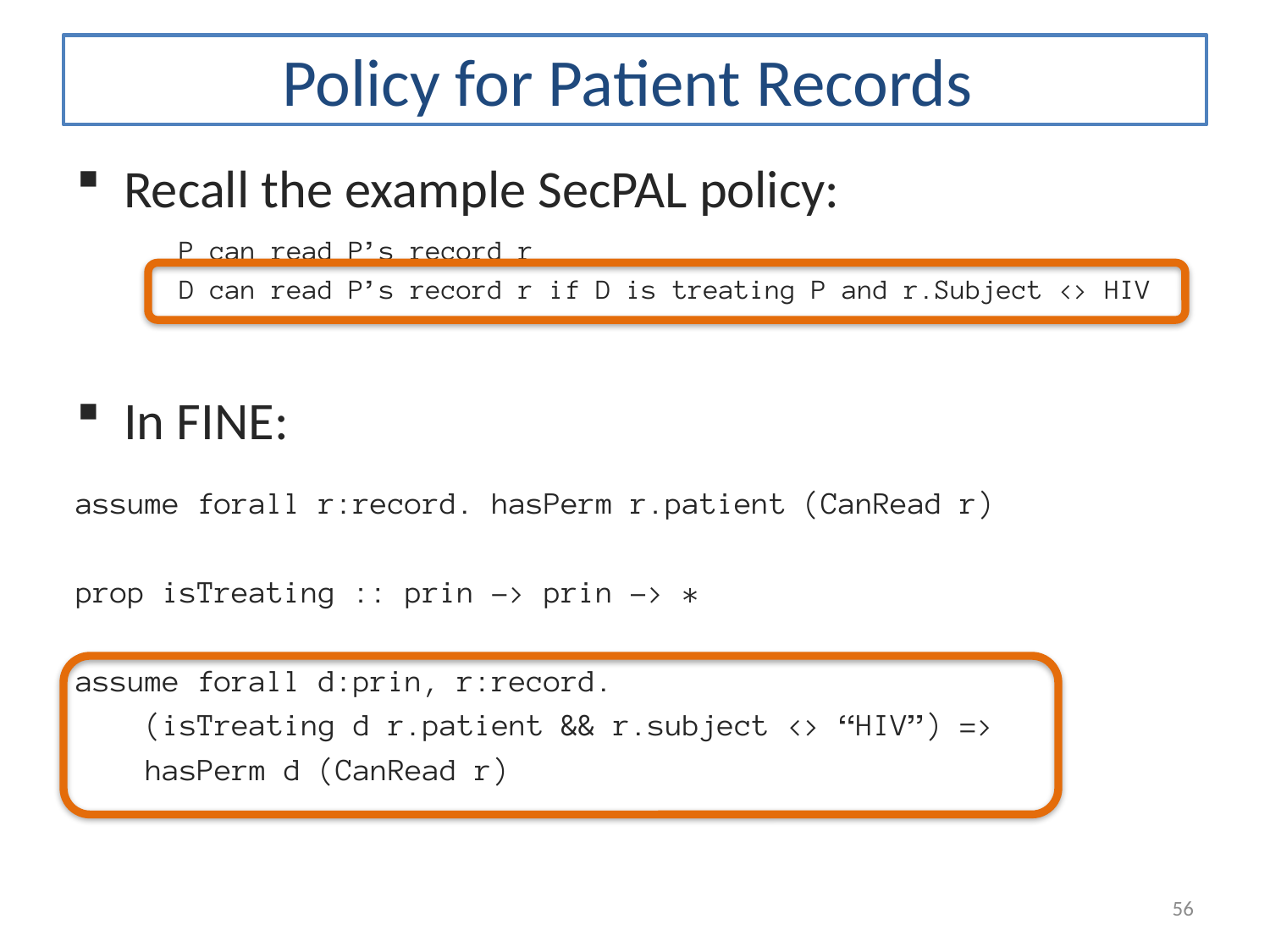

# Policy for Patient Records
Recall the example SecPAL policy:
P can read P’s record r
	D can read P’s record r if D is treating P and r.Subject <> HIV

In Fine:

assume forall r:record. hasPerm r.patient (CanRead r)

prop isTreating :: prin -> prin -> *

assume forall d:prin, r:record.
    (isTreating d r.patient && r.subject <> “HIV”) =>
    hasPerm d (CanRead r)

56